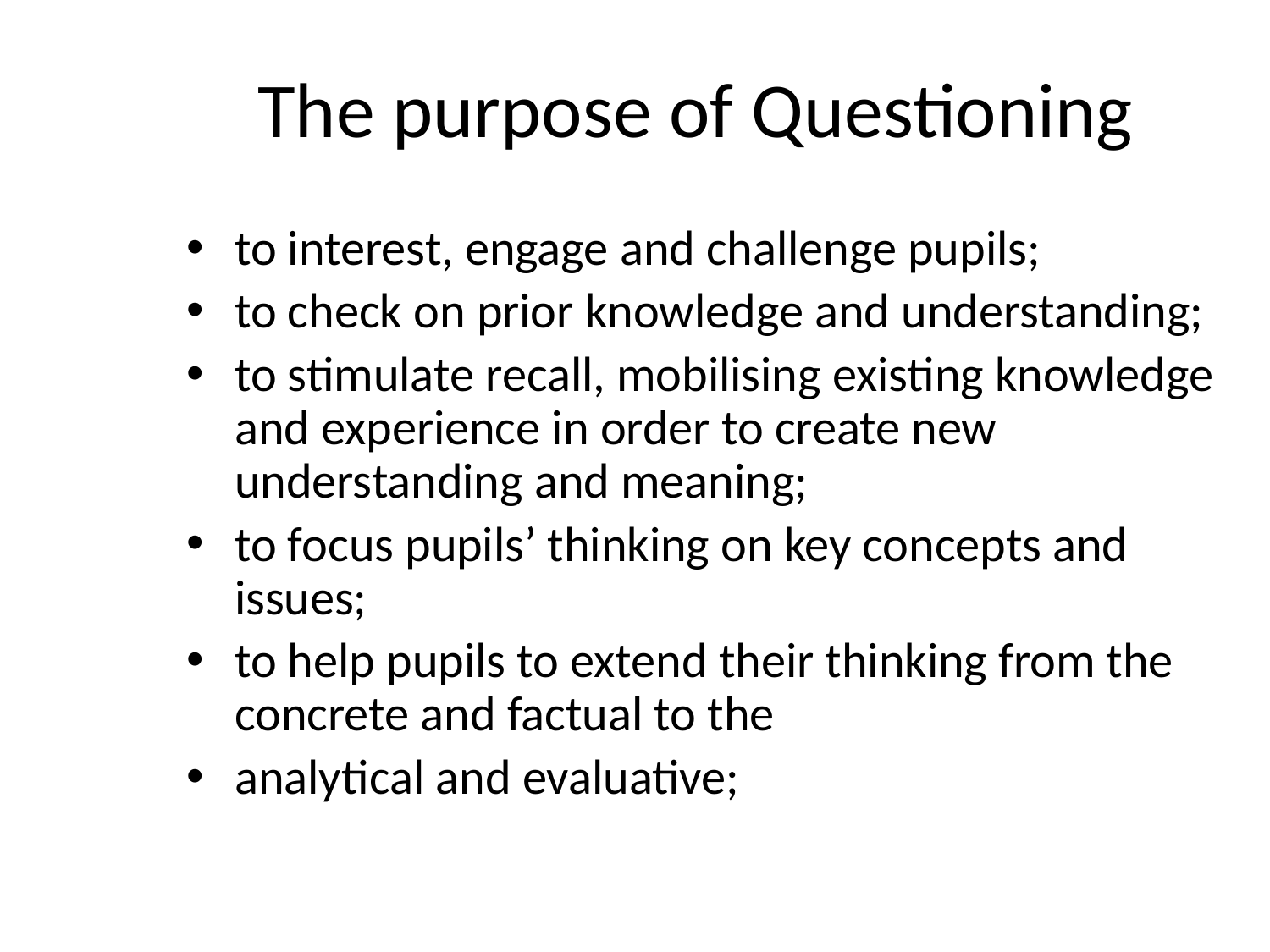

# The purpose of Questioning
to interest, engage and challenge pupils;
to check on prior knowledge and understanding;
to stimulate recall, mobilising existing knowledge and experience in order to create new understanding and meaning;
to focus pupils’ thinking on key concepts and issues;
to help pupils to extend their thinking from the concrete and factual to the
analytical and evaluative;